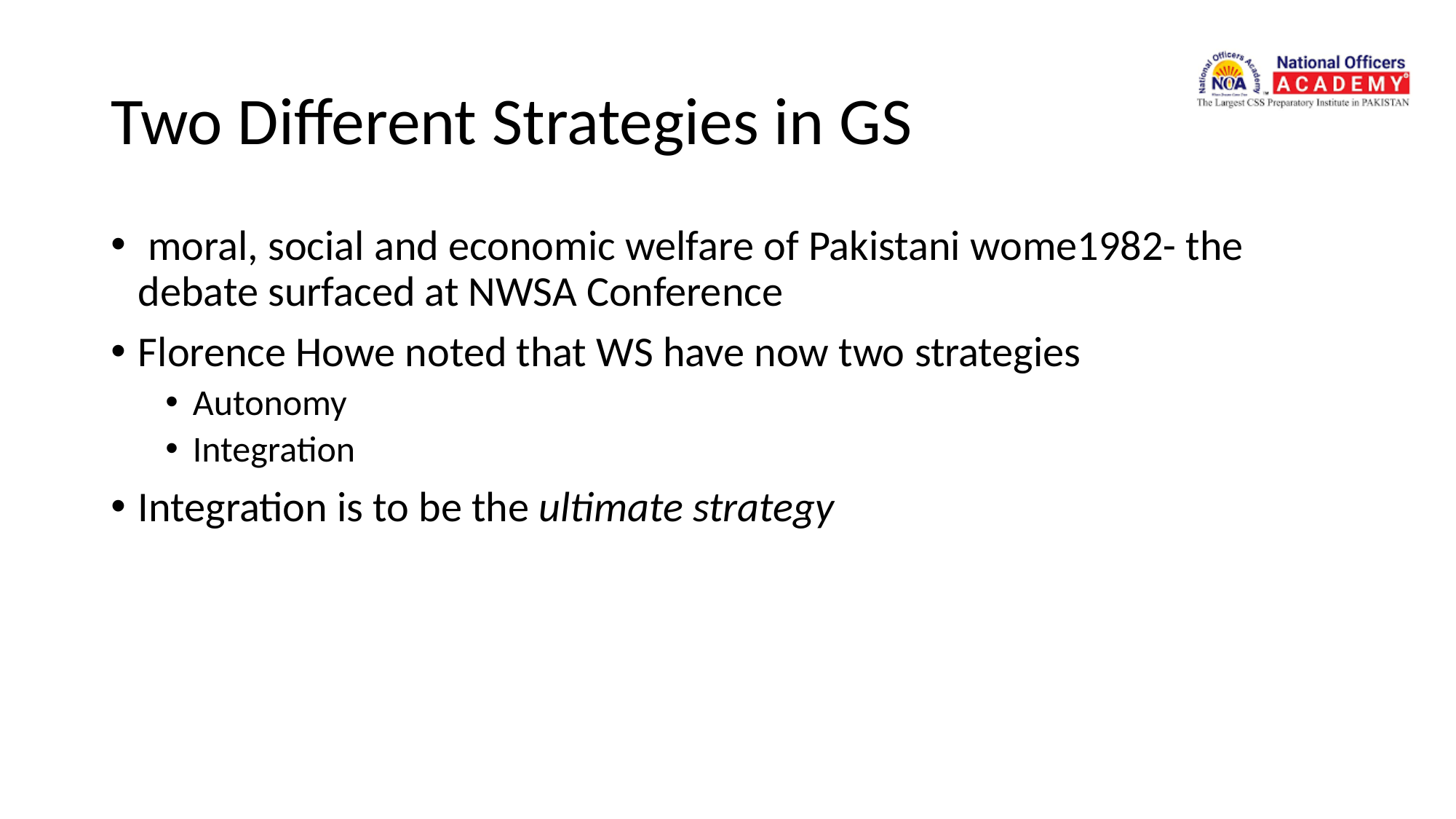

# Two Different Strategies in GS
 moral, social and economic welfare of Pakistani wome1982- the debate surfaced at NWSA Conference
Florence Howe noted that WS have now two strategies
Autonomy
Integration
Integration is to be the ultimate strategy